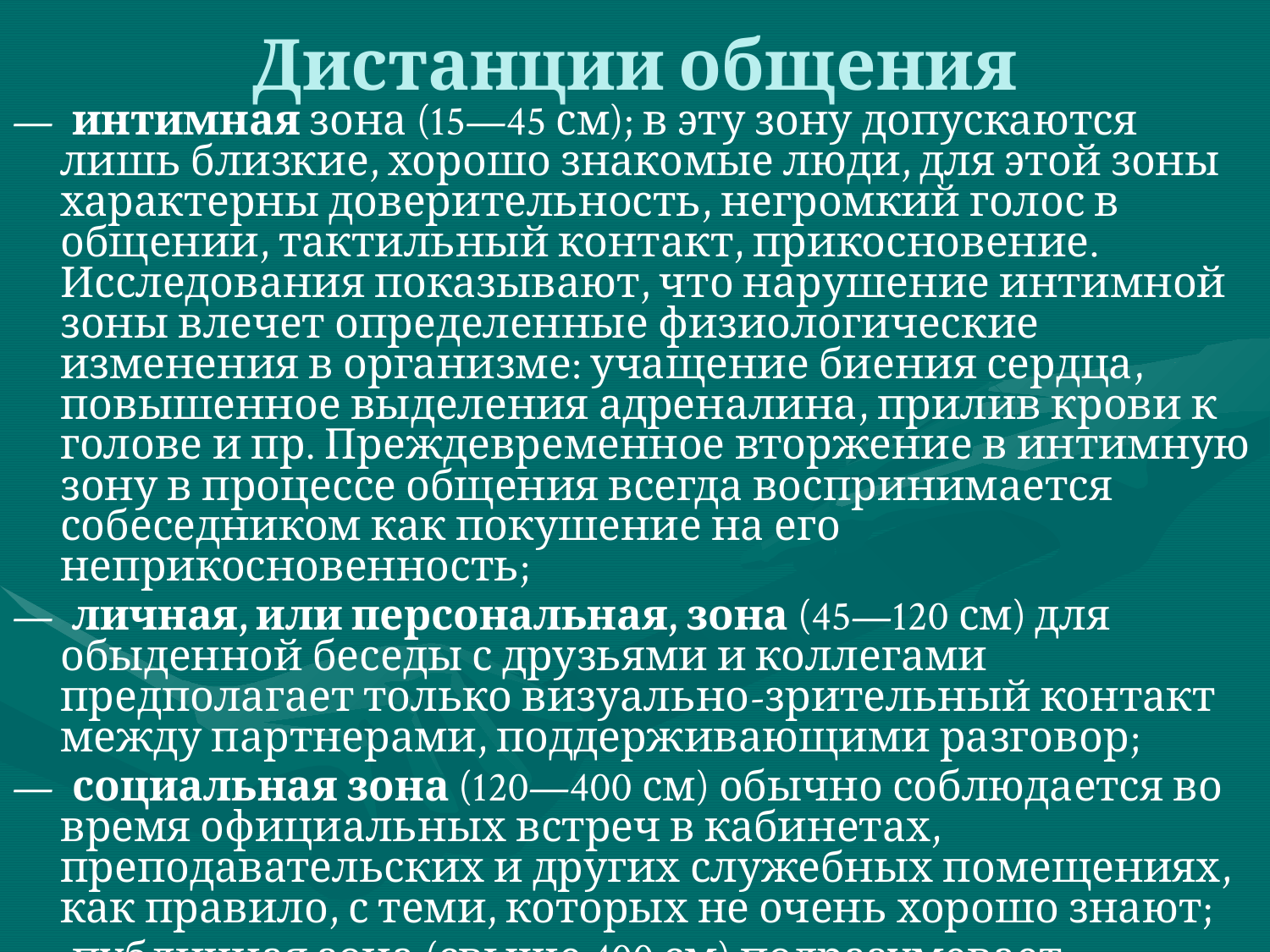

# Дистанции общения
—  интимная зона (15—45 см); в эту зону допускаются лишь близкие, хорошо знакомые люди, для этой зоны характерны доверительность, негромкий голос в общении, тактильный контакт, прикосновение. Исследования показывают, что нарушение интимной зоны влечет определенные физиологические изменения в организме: учащение биения сердца, повышенное выделения адреналина, прилив крови к голове и пр. Преждевременное вторжение в интимную зону в процессе общения всегда воспринимается собеседником как покушение на его неприкосновенность;
—  личная, или персональная, зона (45—120 см) для обыденной беседы с друзьями и коллегами предполагает только визуально-зрительный контакт между партнерами, поддерживающими разговор;
—  социальная зона (120—400 см) обычно соблюдается во время официальных встреч в кабинетах, преподавательских и других служебных помещениях, как правило, с теми, которых не очень хорошо знают;
—  публичная зона (свыше 400 см) подразумевает общение с большой группой людей — в лекционной аудитории, на митинге и пр.